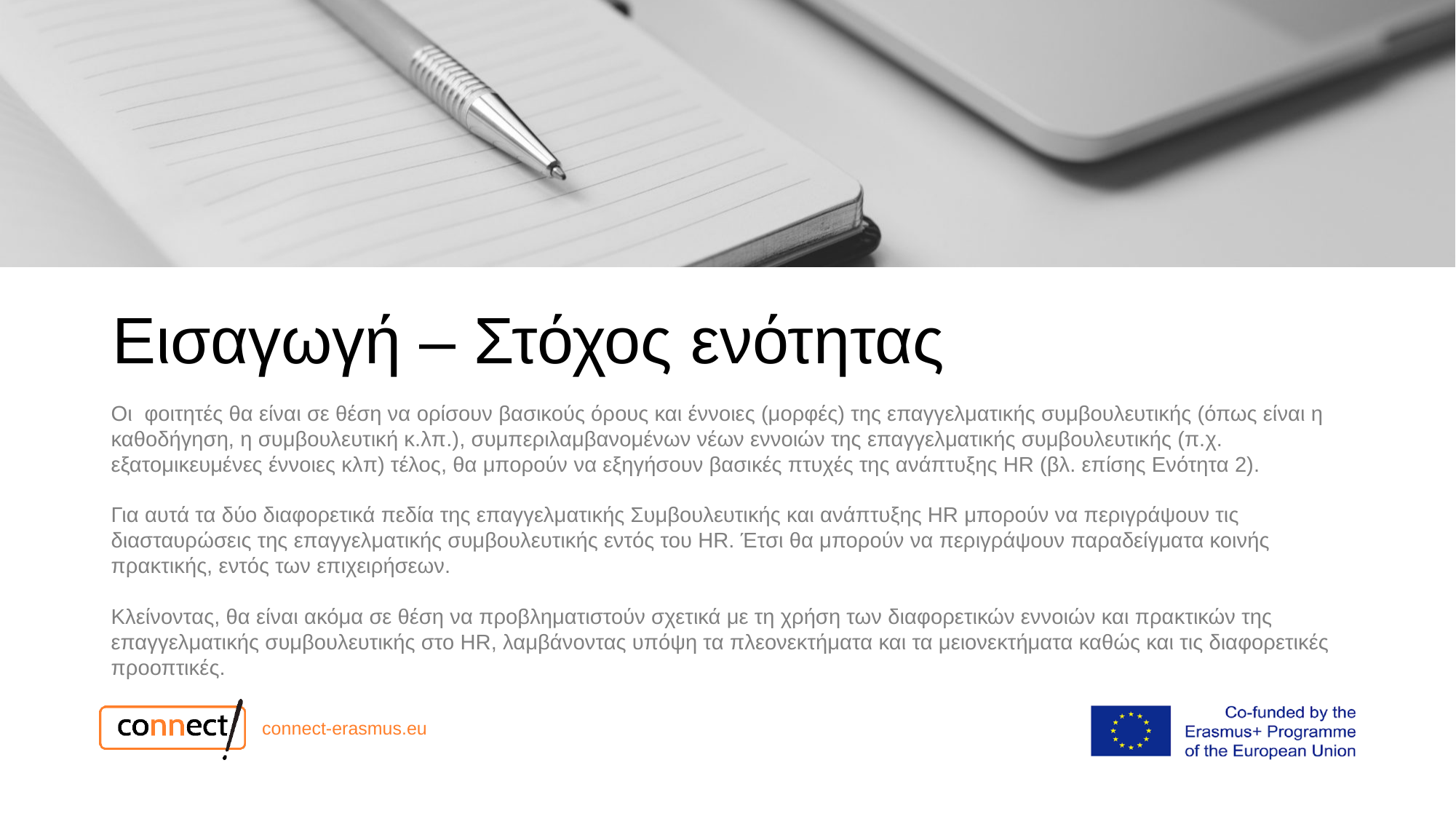

# Εισαγωγή – Στόχος ενότητας
Οι  φοιτητές θα είναι σε θέση να ορίσουν βασικούς όρους και έννοιες (μορφές) της επαγγελματικής συμβουλευτικής (όπως είναι η καθοδήγηση, η συμβουλευτική κ.λπ.), συμπεριλαμβανομένων νέων εννοιών της επαγγελματικής συμβουλευτικής (π.χ. εξατομικευμένες έννοιες κλπ) τέλος, θα μπορούν να εξηγήσουν βασικές πτυχές της ανάπτυξης HR (βλ. επίσης Ενότητα 2).

Για αυτά τα δύο διαφορετικά πεδία της επαγγελματικής Συμβουλευτικής και ανάπτυξης HR μπορούν να περιγράψουν τις διασταυρώσεις της επαγγελματικής συμβουλευτικής εντός του HR. Έτσι θα μπορούν να περιγράψουν παραδείγματα κοινής πρακτικής, εντός των επιχειρήσεων.

Κλείνοντας, θα είναι ακόμα σε θέση να προβληματιστούν σχετικά με τη χρήση των διαφορετικών εννοιών και πρακτικών της επαγγελματικής συμβουλευτικής στο HR, λαμβάνοντας υπόψη τα πλεονεκτήματα και τα μειονεκτήματα καθώς και τις διαφορετικές προοπτικές.
connect-erasmus.eu